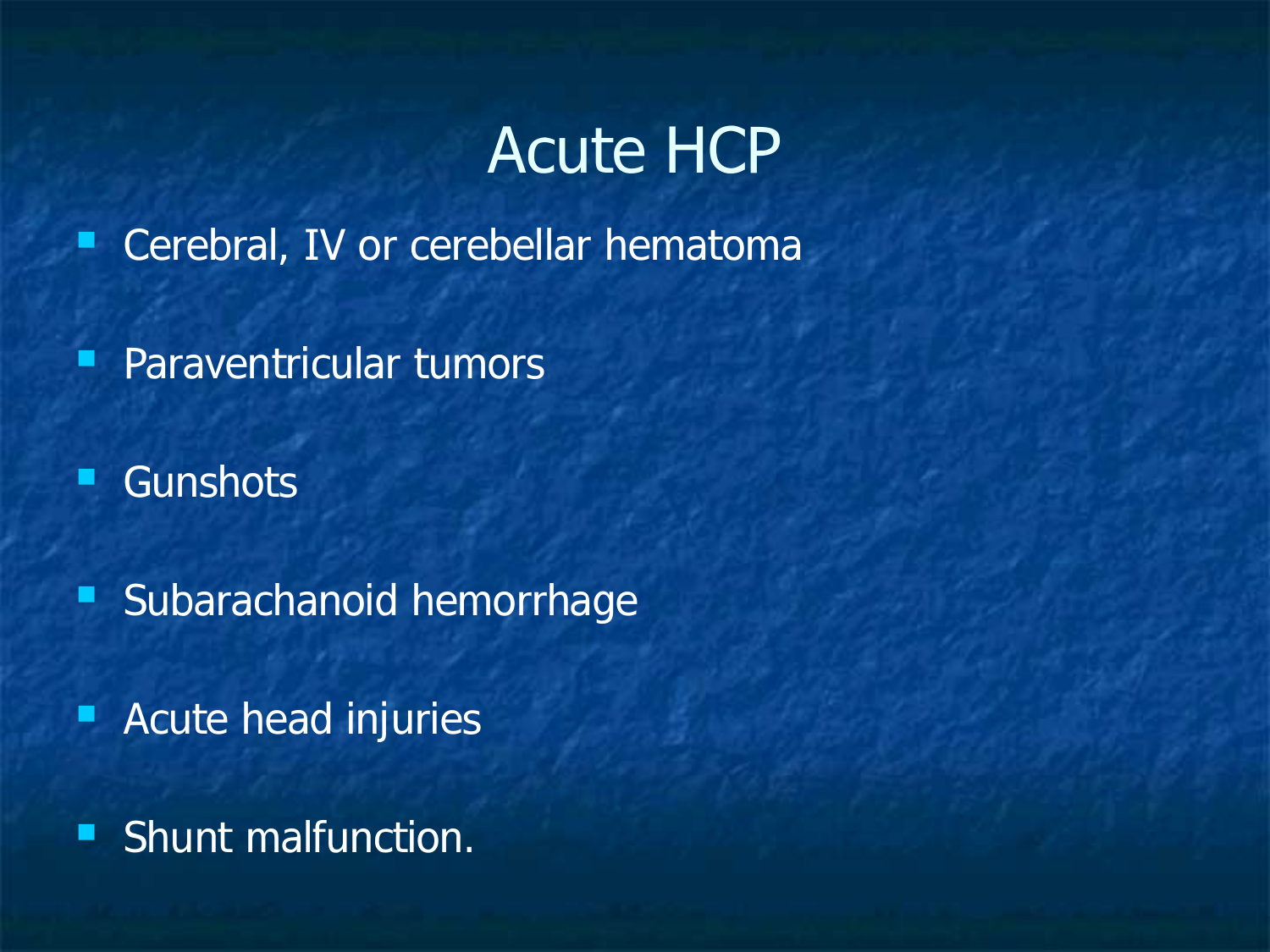

# Acute HCP
Cerebral, IV or cerebellar hematoma

Paraventricular tumors

Gunshots

Subarachanoid hemorrhage

Acute head injuries

Shunt malfunction.